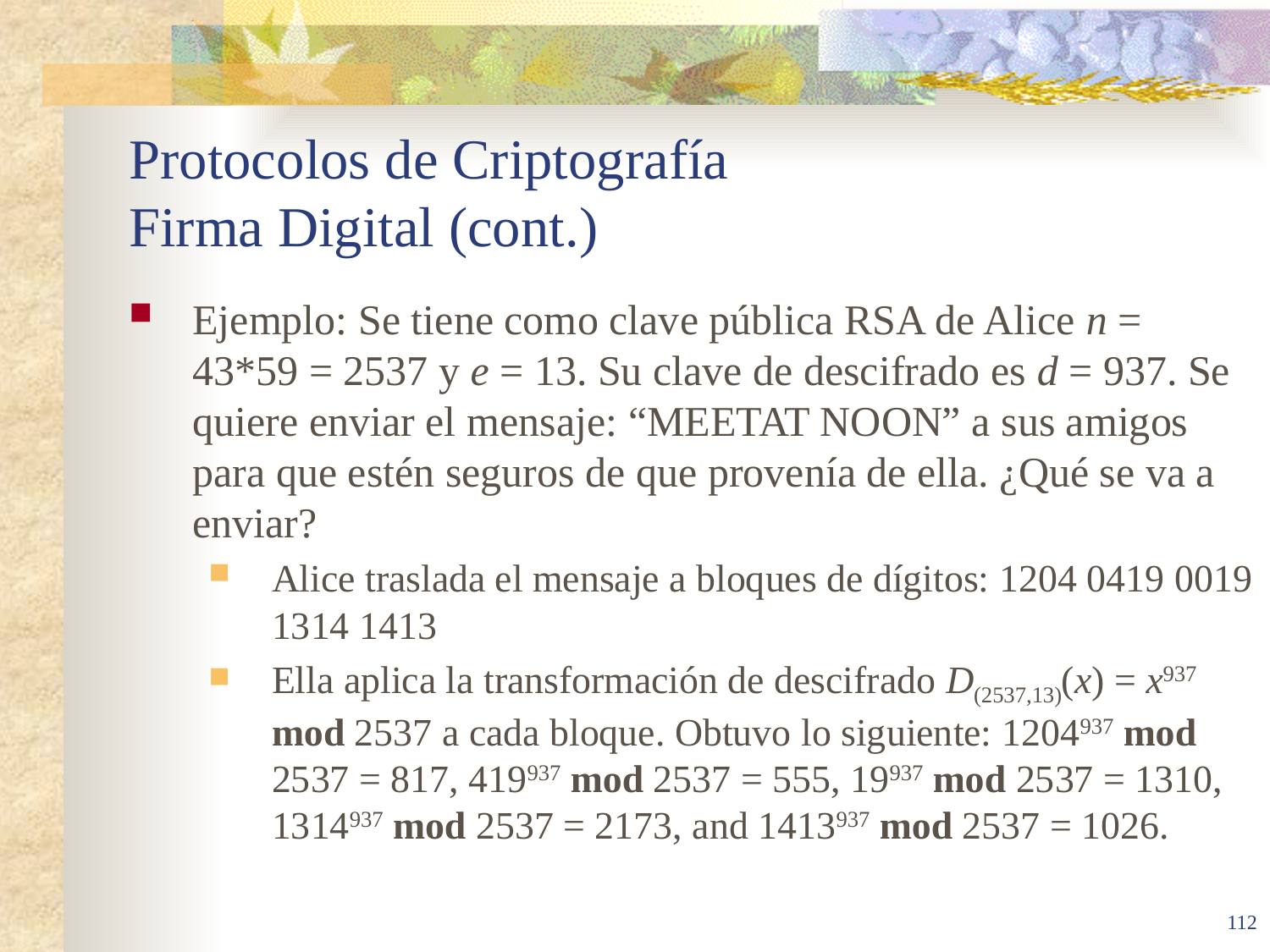

# Protocolos de Criptografía Firma Digital (cont.)
Ejemplo: Se tiene como clave pública RSA de Alice n = 43*59 = 2537 y e = 13. Su clave de descifrado es d = 937. Se quiere enviar el mensaje: “MEETAT NOON” a sus amigos para que estén seguros de que provenía de ella. ¿Qué se va a enviar?
Alice traslada el mensaje a bloques de dígitos: 1204 0419 0019 1314 1413
Ella aplica la transformación de descifrado D(2537,13)(x) = x937 mod 2537 a cada bloque. Obtuvo lo siguiente: 1204937 mod 2537 = 817, 419937 mod 2537 = 555, 19937 mod 2537 = 1310, 1314937 mod 2537 = 2173, and 1413937 mod 2537 = 1026.
112